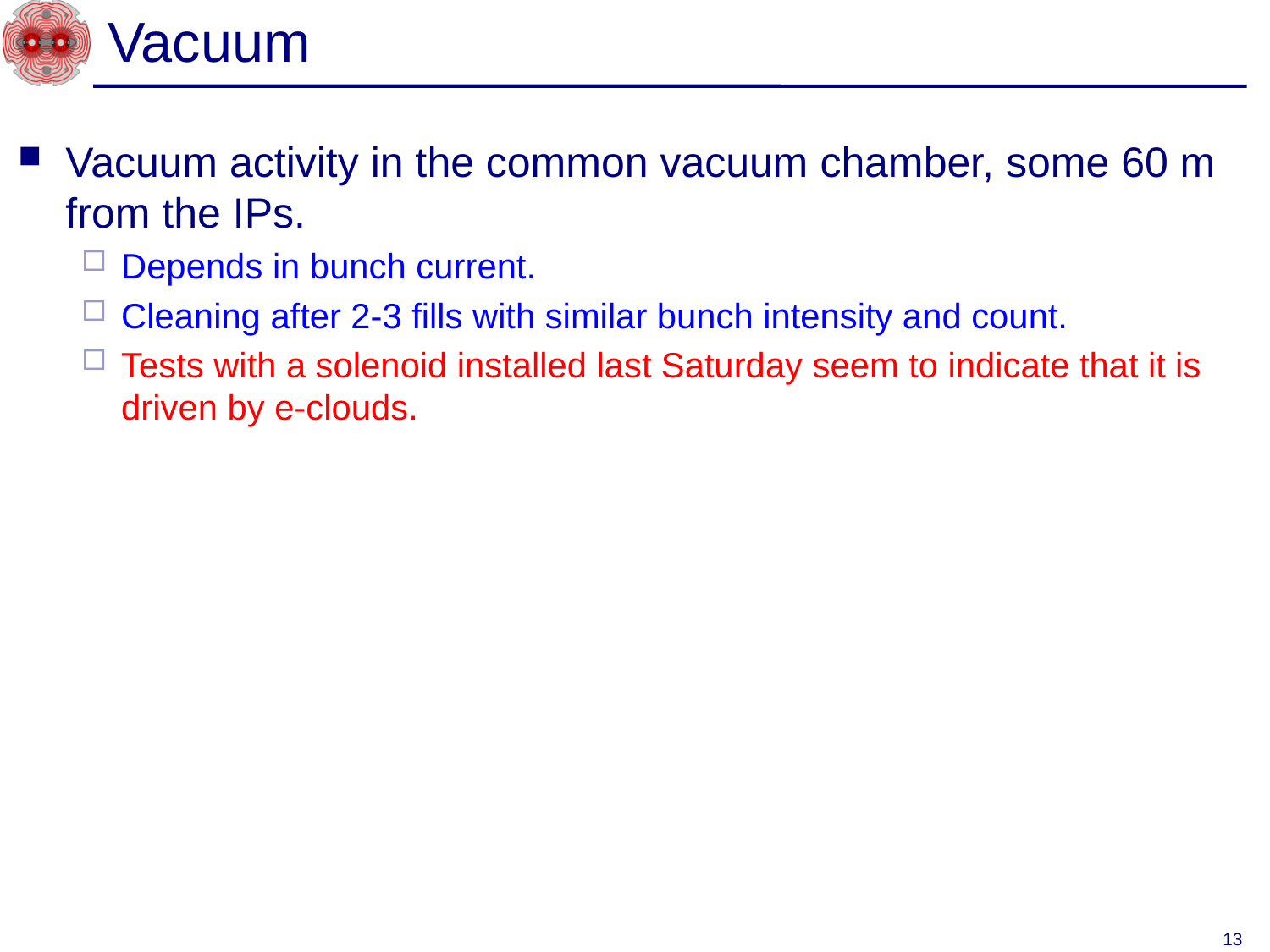

# Vacuum
Vacuum activity in the common vacuum chamber, some 60 m from the IPs.
Depends in bunch current.
Cleaning after 2-3 fills with similar bunch intensity and count.
Tests with a solenoid installed last Saturday seem to indicate that it is driven by e-clouds.

13